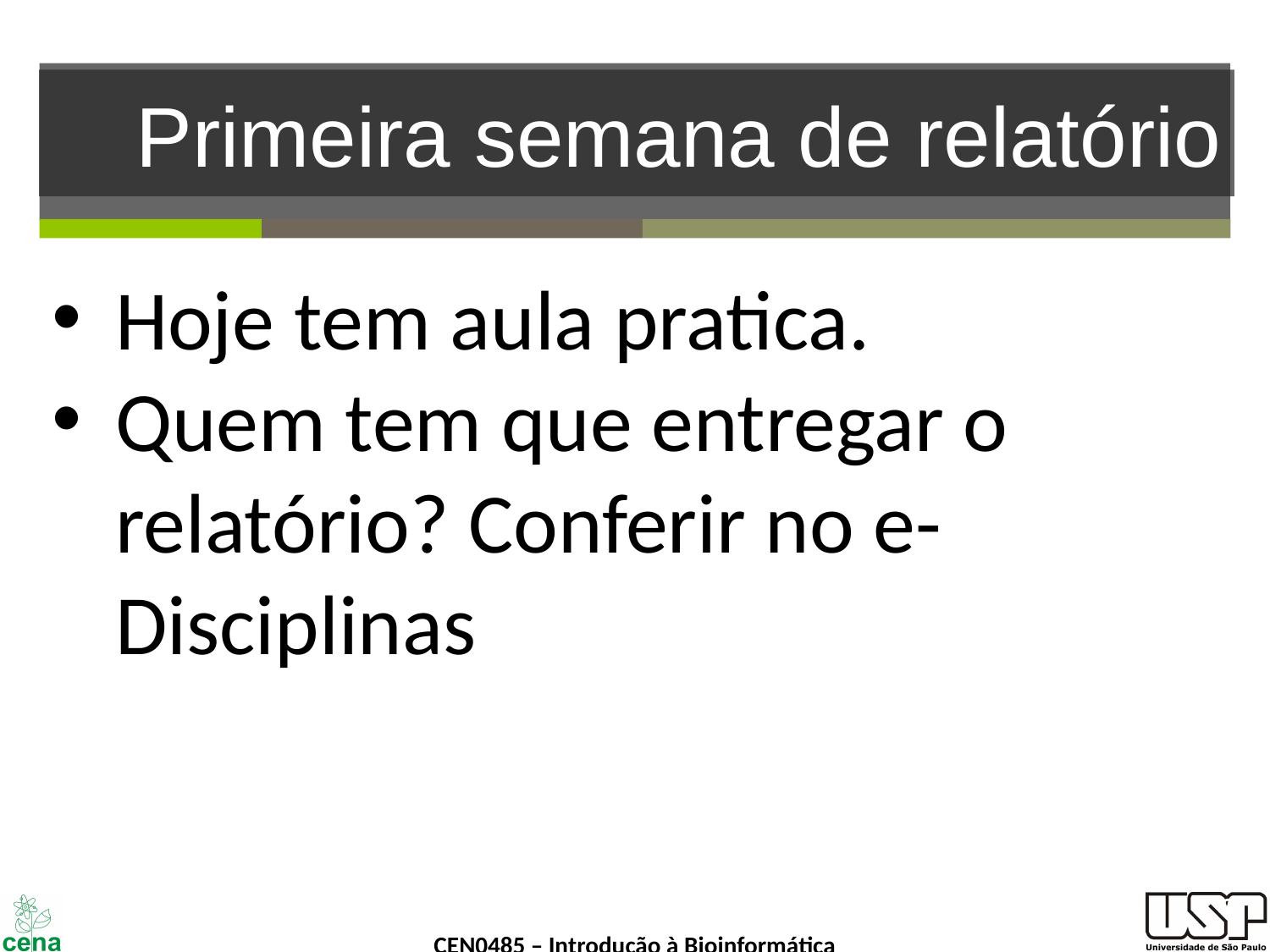

# Primeira semana de relatório
Hoje tem aula pratica.
Quem tem que entregar o relatório? Conferir no e-Disciplinas

3